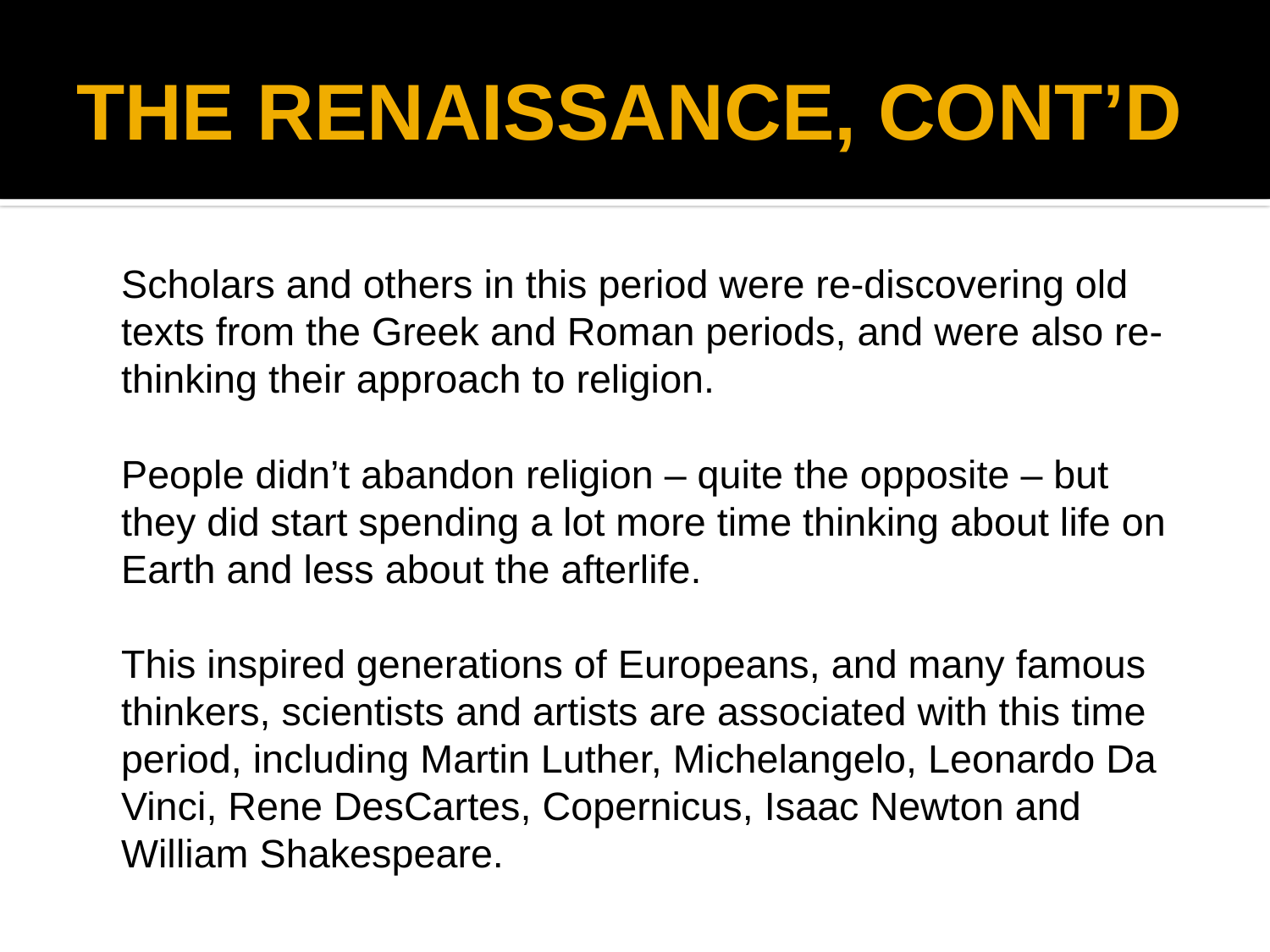

# THE RENAISSANCE, CONT’D
	Scholars and others in this period were re-discovering old texts from the Greek and Roman periods, and were also re-thinking their approach to religion.

	People didn’t abandon religion – quite the opposite – but they did start spending a lot more time thinking about life on Earth and less about the afterlife.

	This inspired generations of Europeans, and many famous thinkers, scientists and artists are associated with this time period, including Martin Luther, Michelangelo, Leonardo Da Vinci, Rene DesCartes, Copernicus, Isaac Newton and William Shakespeare.